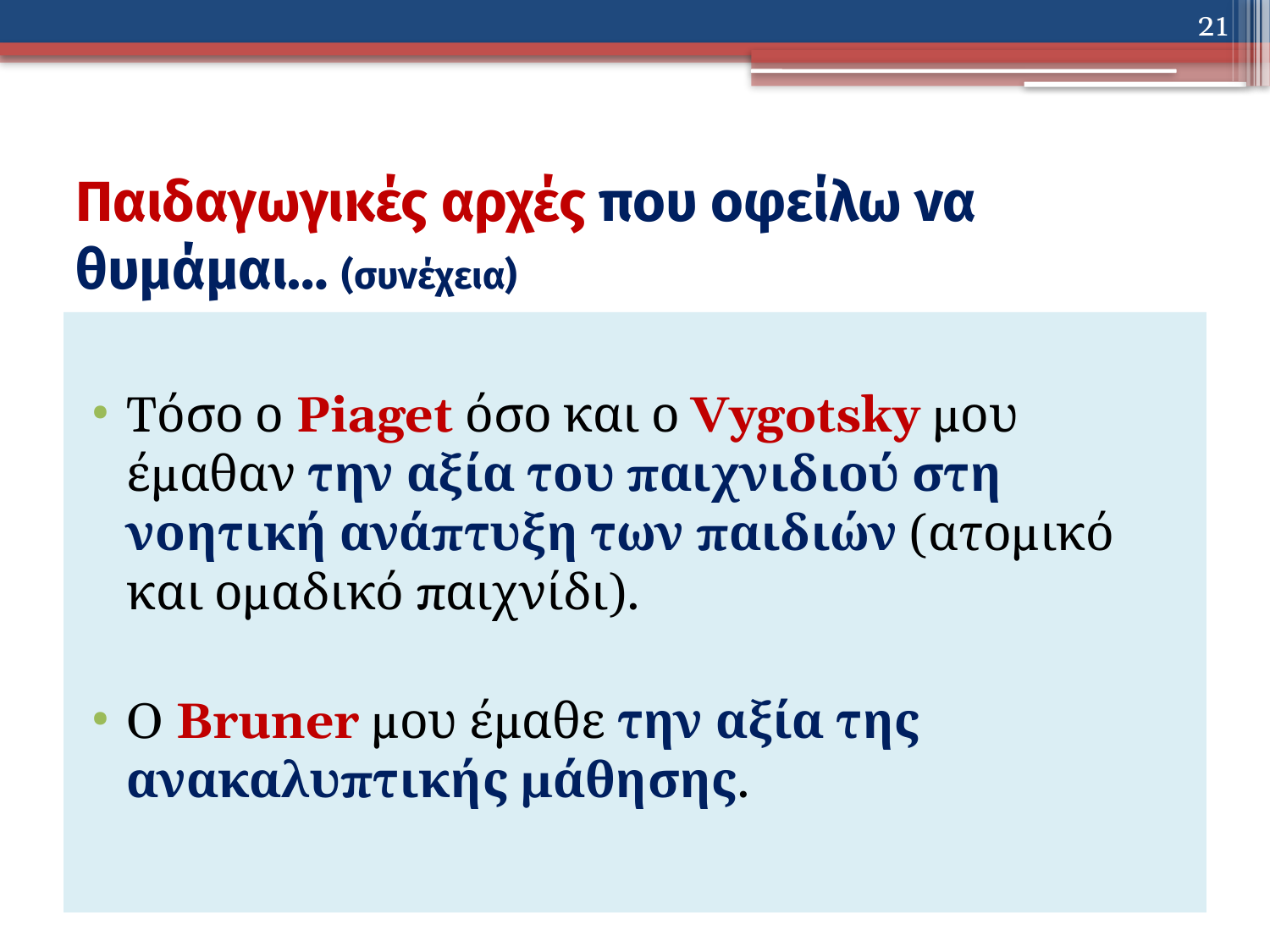

21
# Παιδαγωγικές αρχές που οφείλω να θυμάμαι… (συνέχεια)

Τόσο ο Piaget όσο και ο Vygotsky μου έμαθαν την αξία του παιχνιδιού στη νοητική ανάπτυξη των παιδιών (ατομικό και ομαδικό παιχνίδι).

Ο Bruner μου έμαθε την αξία της ανακαλυπτικής μάθησης.